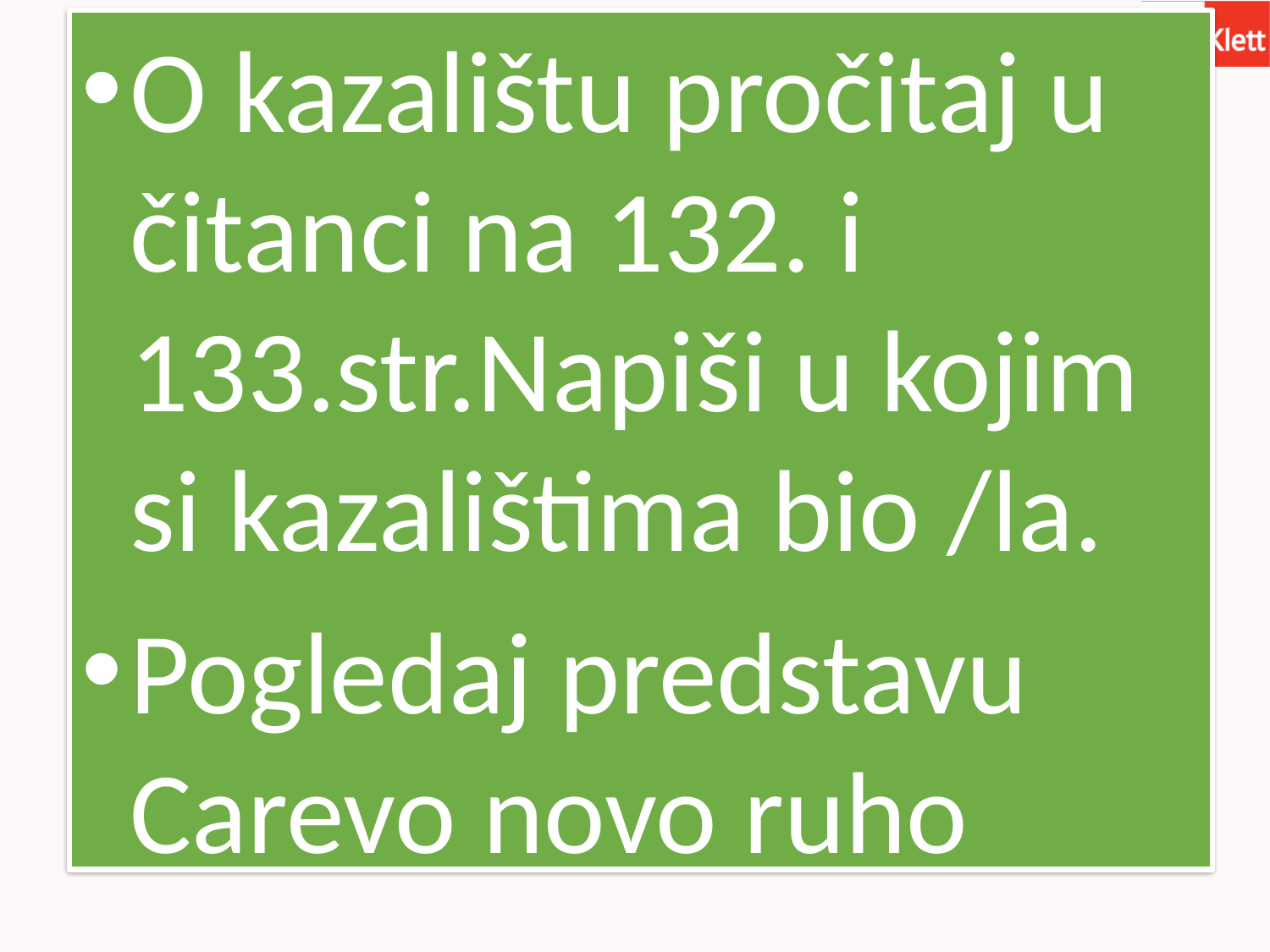

O kazalištu pročitaj u čitanci na 132. i 133.str.Napiši u kojim si kazalištima bio /la.
Pogledaj predstavu Carevo novo ruho

GLEDALIŠTE